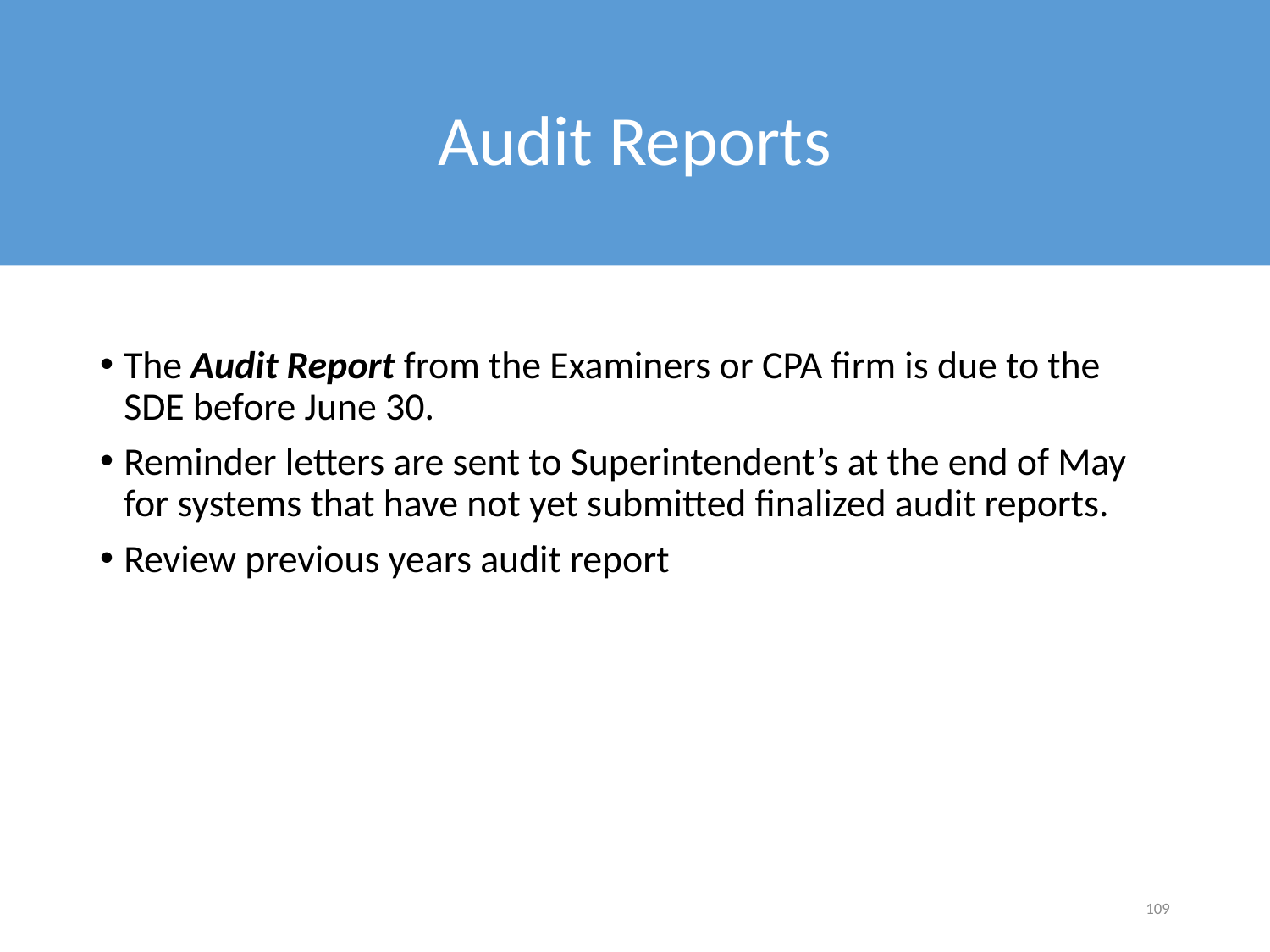

# Audit Reports
The Audit Report from the Examiners or CPA firm is due to the SDE before June 30.
Reminder letters are sent to Superintendent’s at the end of May for systems that have not yet submitted finalized audit reports.
Review previous years audit report
109